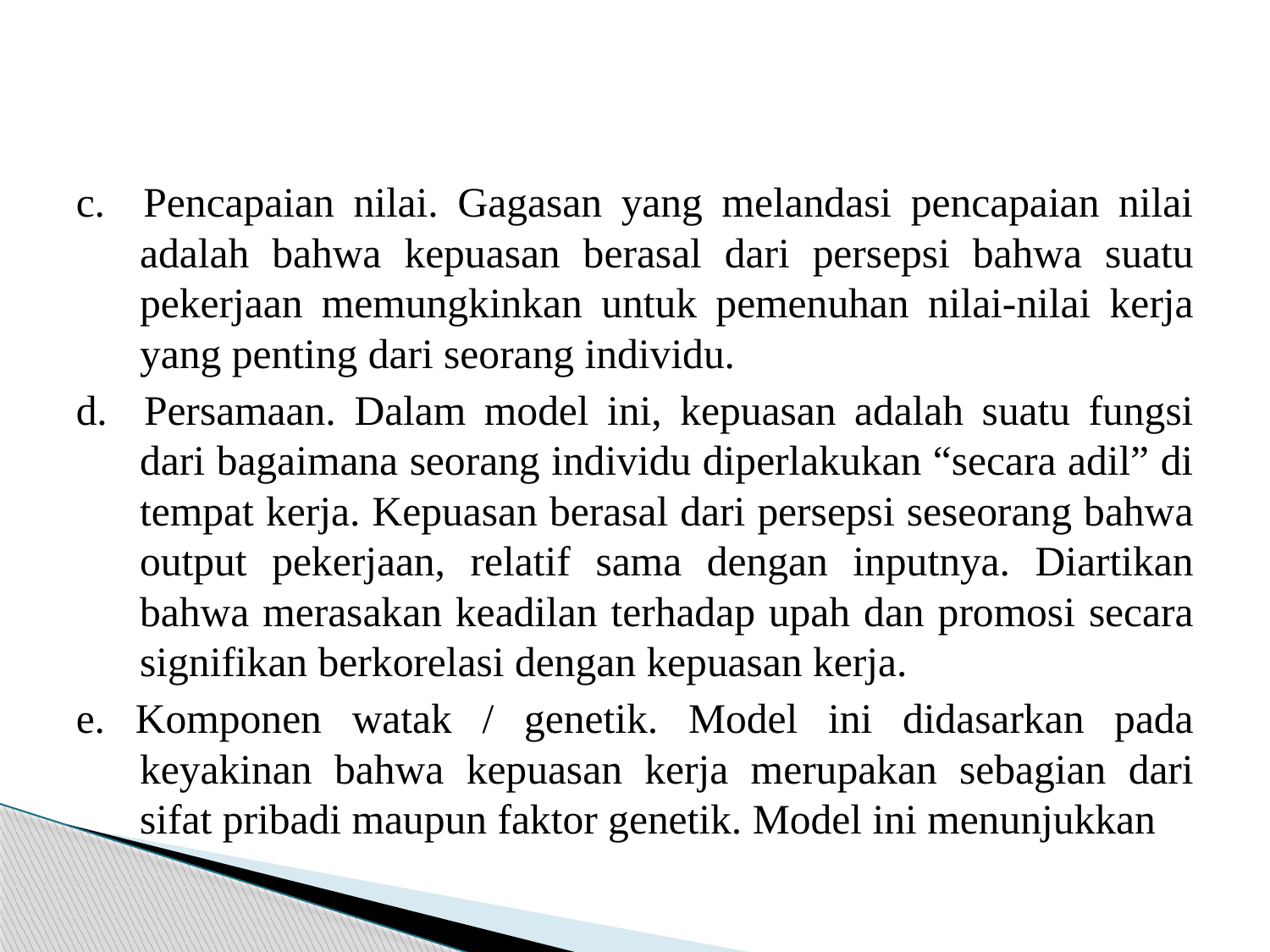

#
c.  Pencapaian nilai. Gagasan yang melandasi pencapaian nilai adalah bahwa kepuasan berasal dari persepsi bahwa suatu pekerjaan memungkinkan untuk pemenuhan nilai-nilai kerja yang penting dari seorang individu.
d.  Persamaan. Dalam model ini, kepuasan adalah suatu fungsi dari bagaimana seorang individu diperlakukan “secara adil” di tempat kerja. Kepuasan berasal dari persepsi seseorang bahwa output pekerjaan, relatif sama dengan inputnya. Diartikan bahwa merasakan keadilan terhadap upah dan promosi secara signifikan berkorelasi dengan kepuasan kerja.
e. Komponen watak / genetik. Model ini didasarkan pada keyakinan bahwa kepuasan kerja merupakan sebagian dari sifat pribadi maupun faktor genetik. Model ini menunjukkan